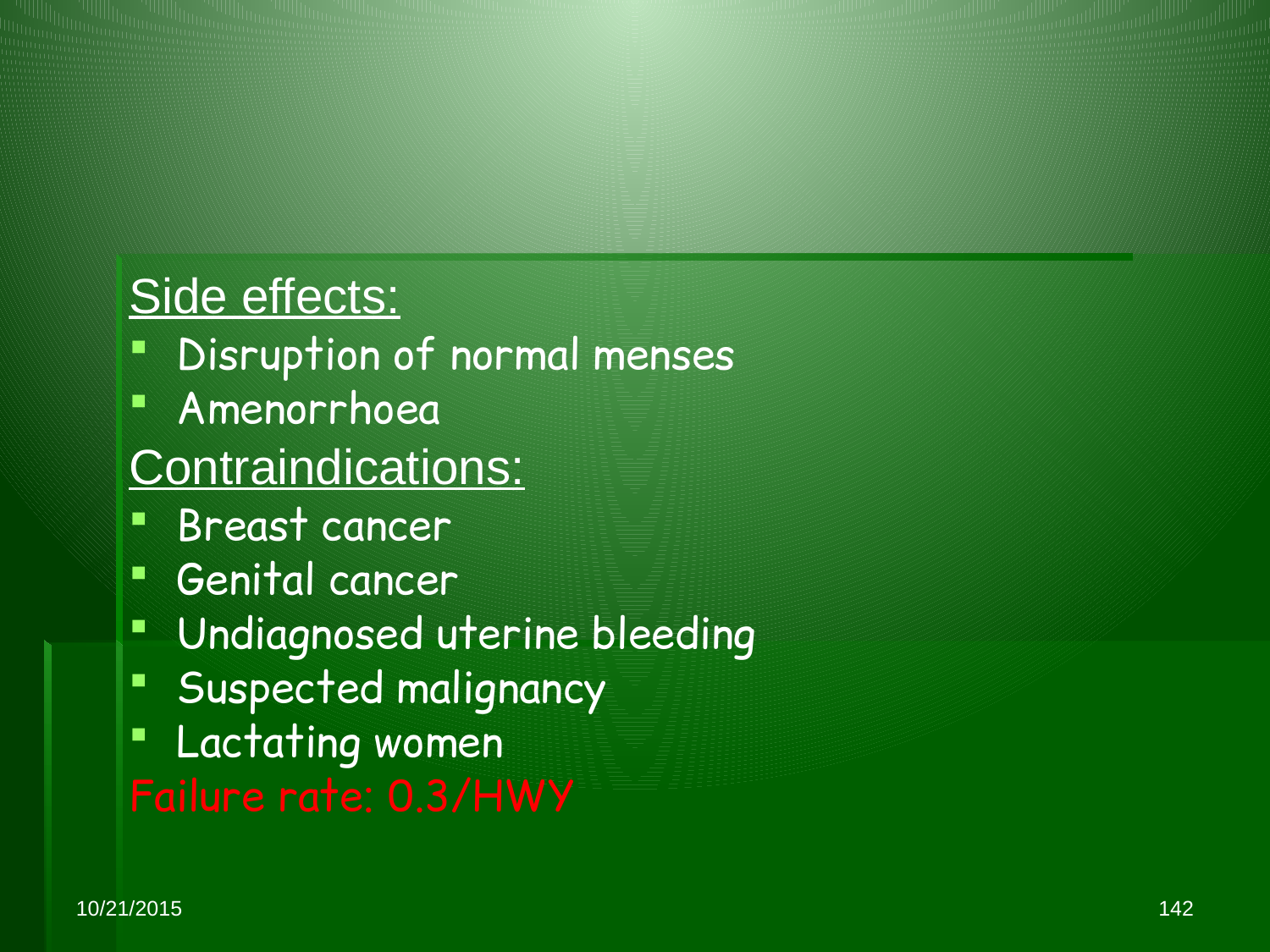

Side effects:
Disruption of normal menses
Amenorrhoea
Contraindications:
Breast cancer
Genital cancer
Undiagnosed uterine bleeding
Suspected malignancy
Lactating women
Failure rate: 0.3/HWY

10/21/2015
142